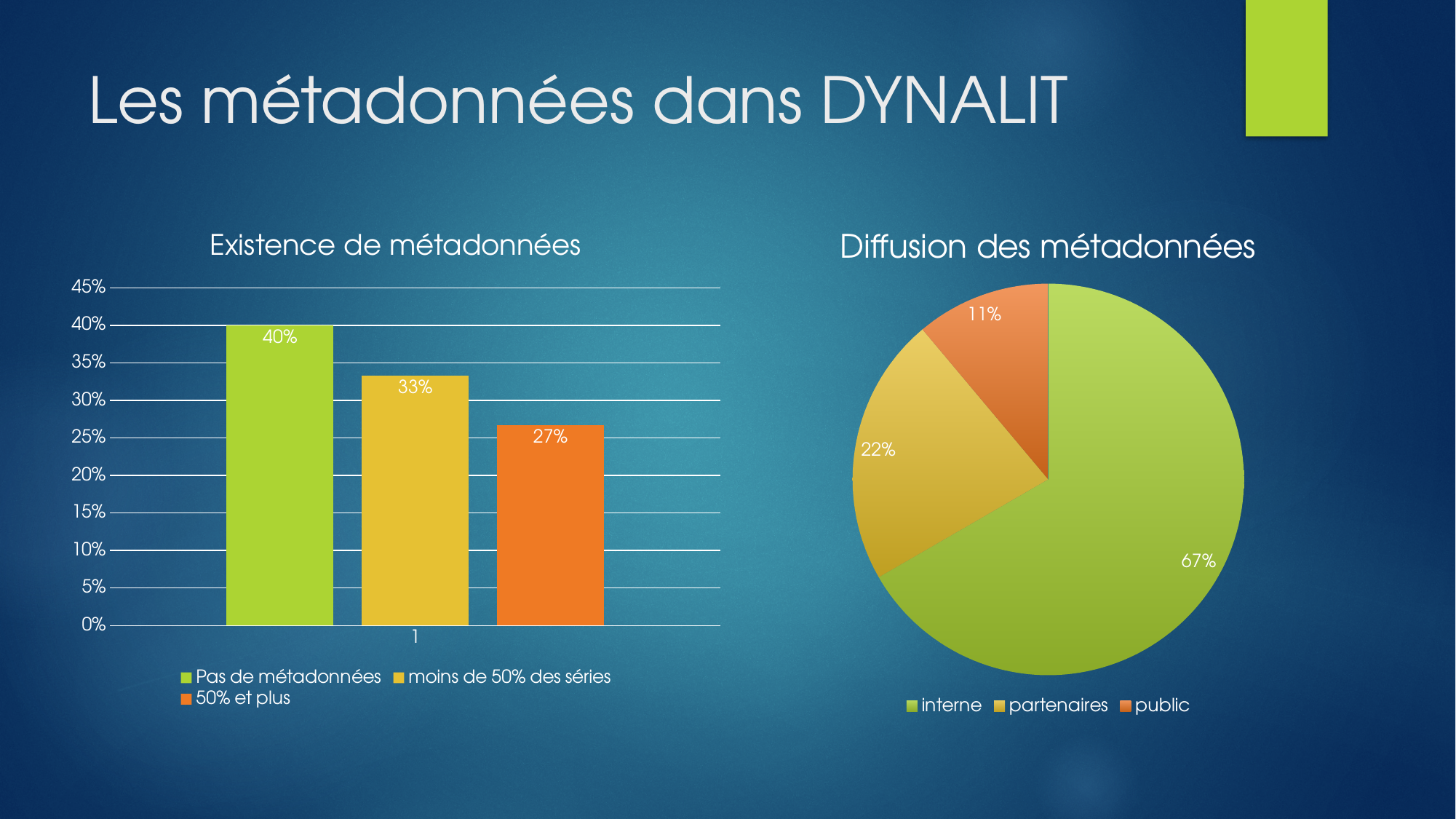

# Les métadonnées dans DYNALIT

### Chart: Diffusion des métadonnées

| Category |  |
|---|---|
| interne | 0.6666666666666666 |
| partenaires | 0.2222222222222222 |
| public | 0.1111111111111111 |

### Chart: Existence de métadonnées

| Category | Pas de métadonnées | moins de 50% des séries | 50% et plus |
|---|---|---|---|